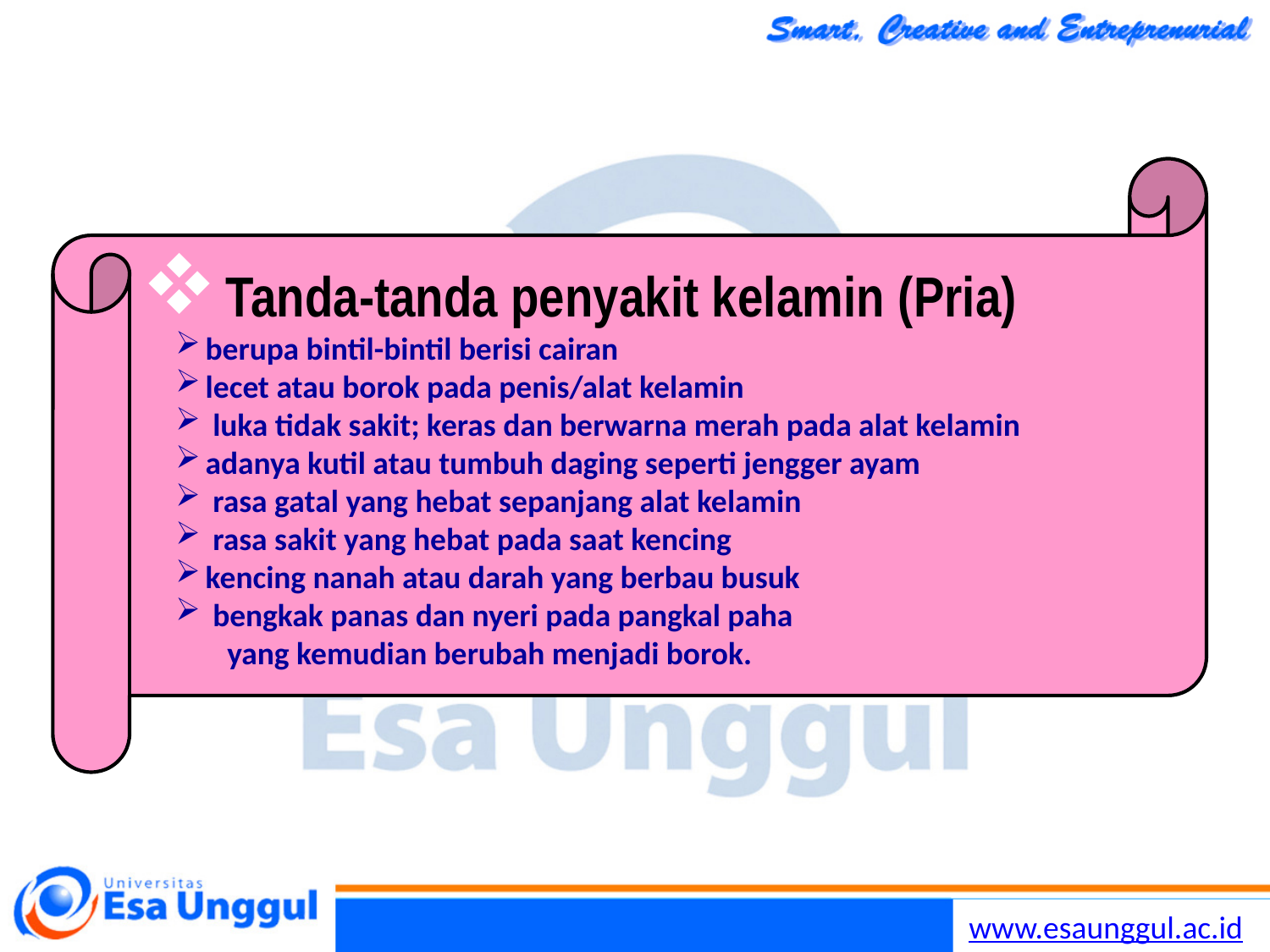

#
 Tanda-tanda penyakit kelamin (Pria)
berupa bintil-bintil berisi cairan
lecet atau borok pada penis/alat kelamin
 luka tidak sakit; keras dan berwarna merah pada alat kelamin
adanya kutil atau tumbuh daging seperti jengger ayam
 rasa gatal yang hebat sepanjang alat kelamin
 rasa sakit yang hebat pada saat kencing
kencing nanah atau darah yang berbau busuk
 bengkak panas dan nyeri pada pangkal paha
   yang kemudian berubah menjadi borok.